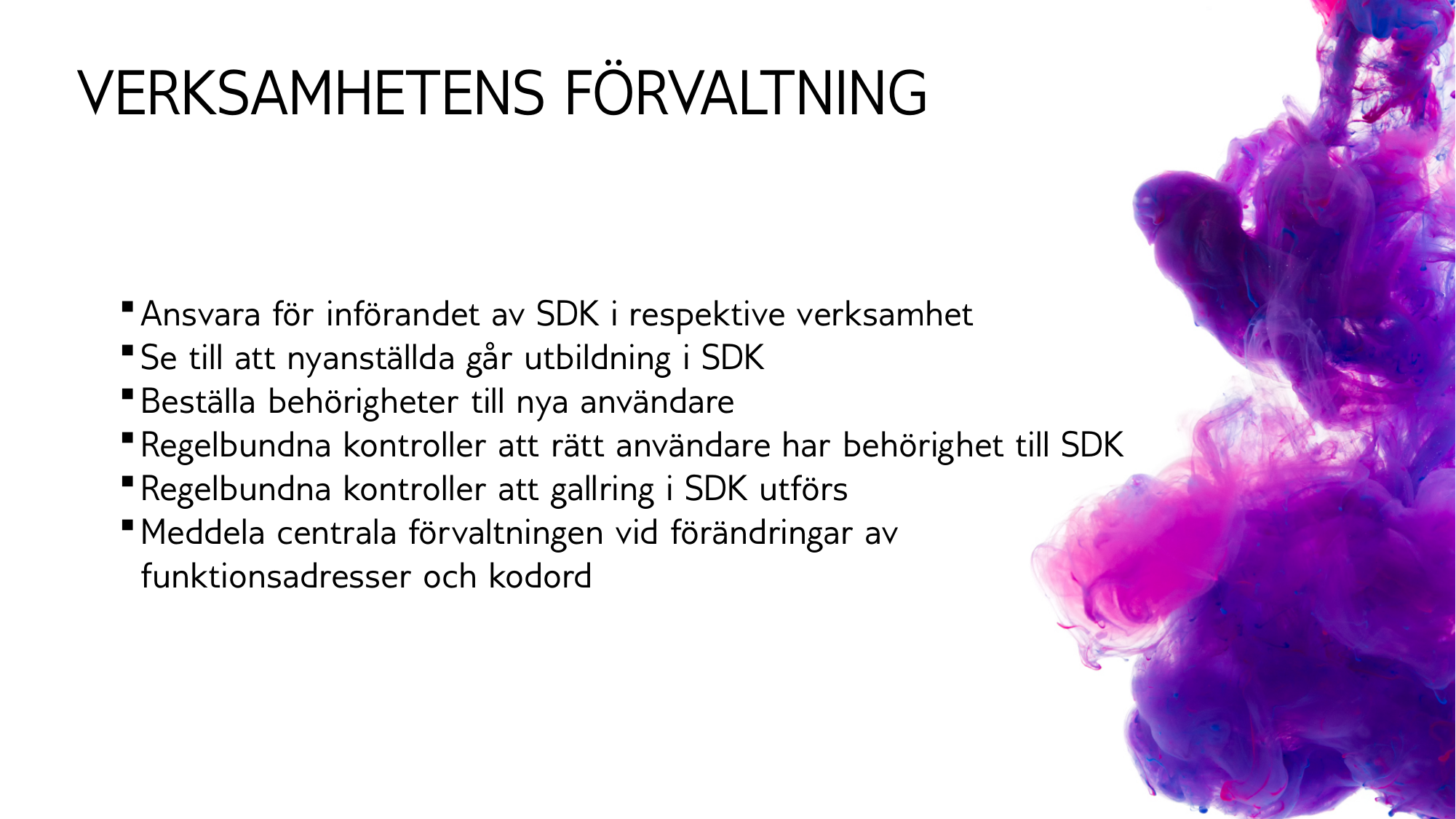

# Verksamhetens förvaltning
Ansvara för införandet av SDK i respektive verksamhet
Se till att nyanställda går utbildning i SDK
Beställa behörigheter till nya användare
Regelbundna kontroller att rätt användare har behörighet till SDK
Regelbundna kontroller att gallring i SDK utförs
Meddela centrala förvaltningen vid förändringar av funktionsadresser och kodord